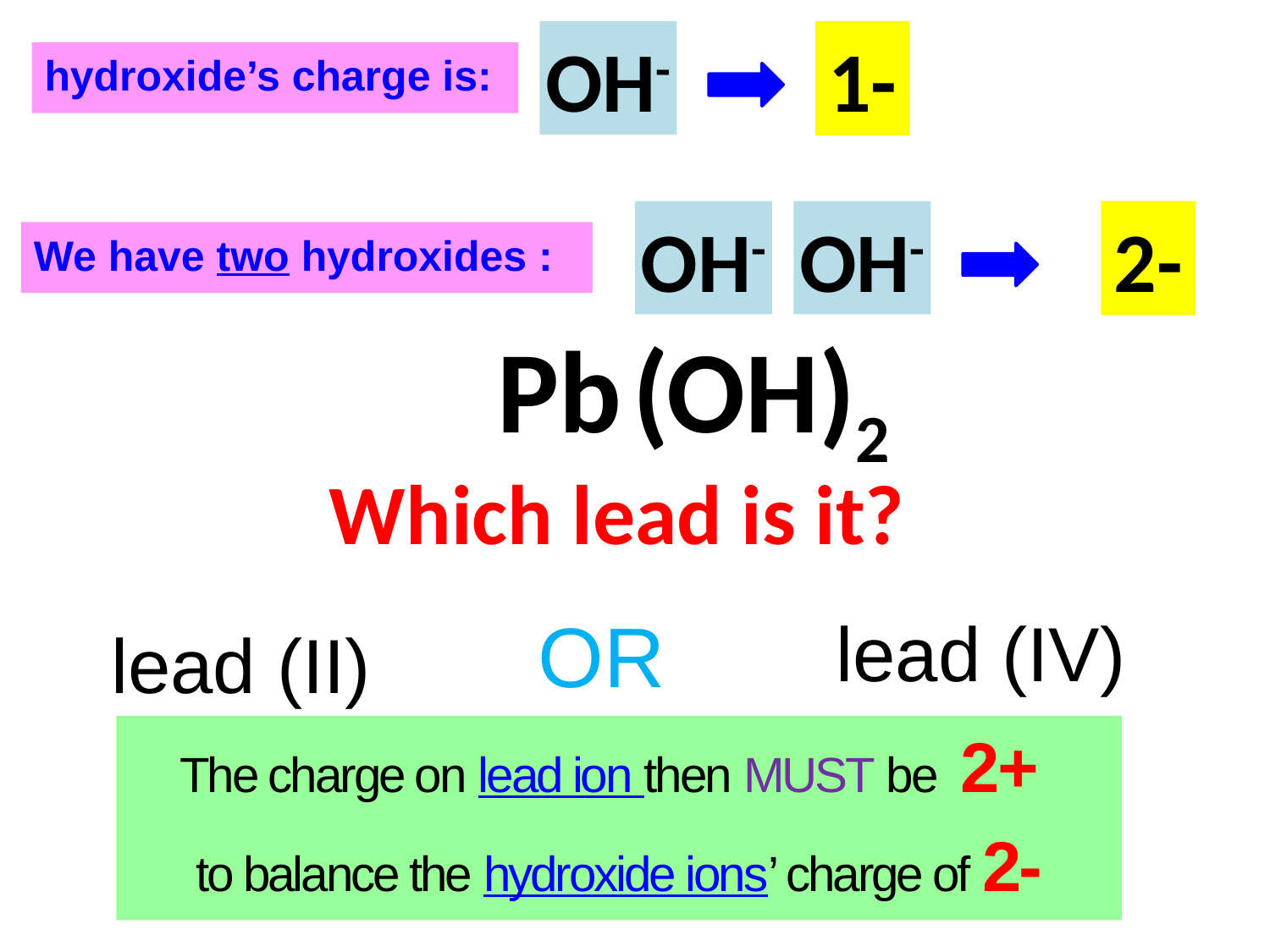

OH-

1-
hydroxide’s charge is:

OH-

OH-

2-
We have two hydroxides :

Pb

(OH)2

Which lead is it?
OR

lead (IV)

lead (II)

The charge on lead ion then MUST be  2+
to balance the hydroxide ions’ charge of 2-